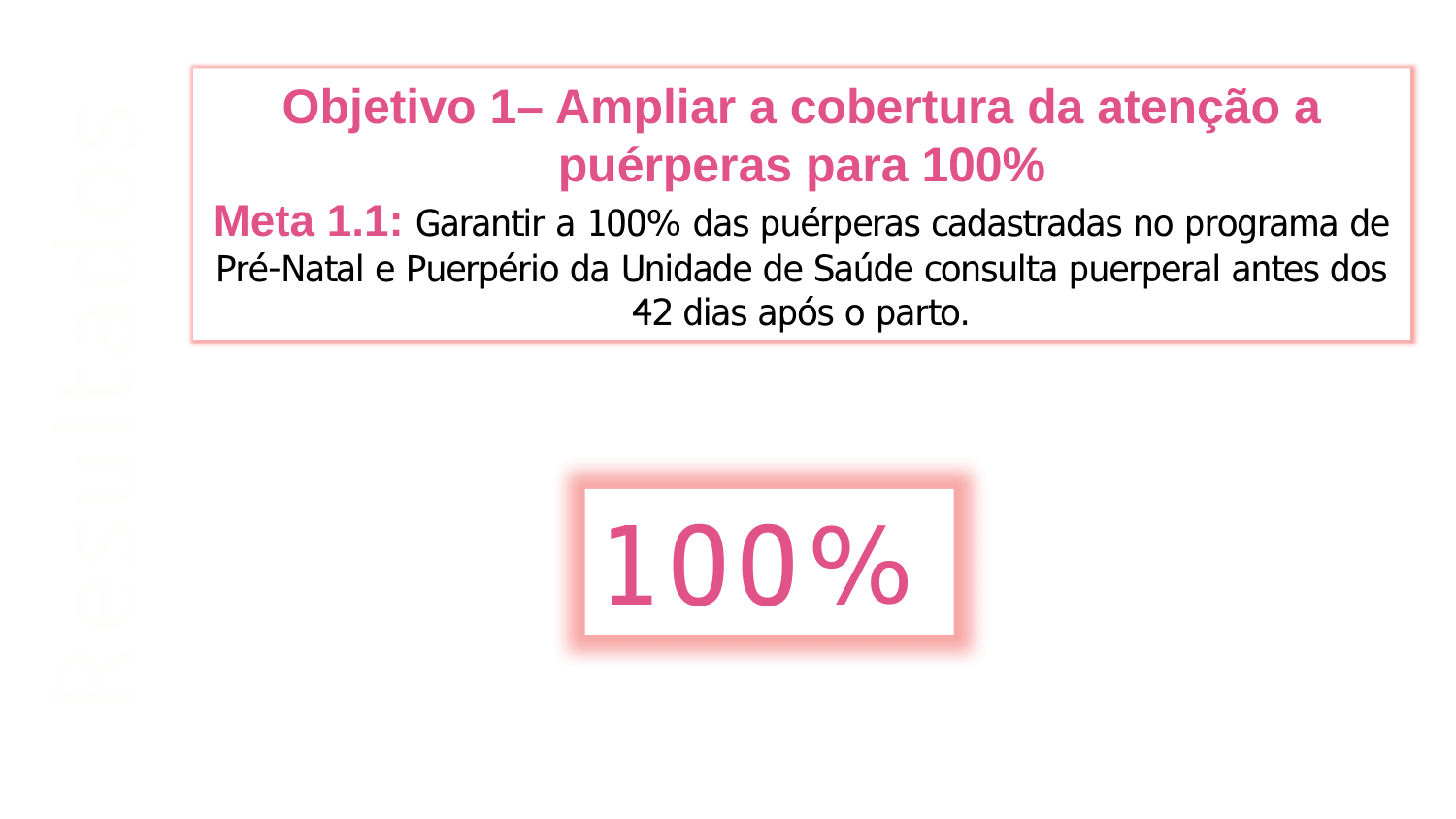

Objetivo 1– Ampliar a cobertura da atenção a puérperas para 100%
Meta 1.1: Garantir a 100% das puérperas cadastradas no programa de Pré-Natal e Puerpério da Unidade de Saúde consulta puerperal antes dos 42 dias após o parto.
Resultados
100%